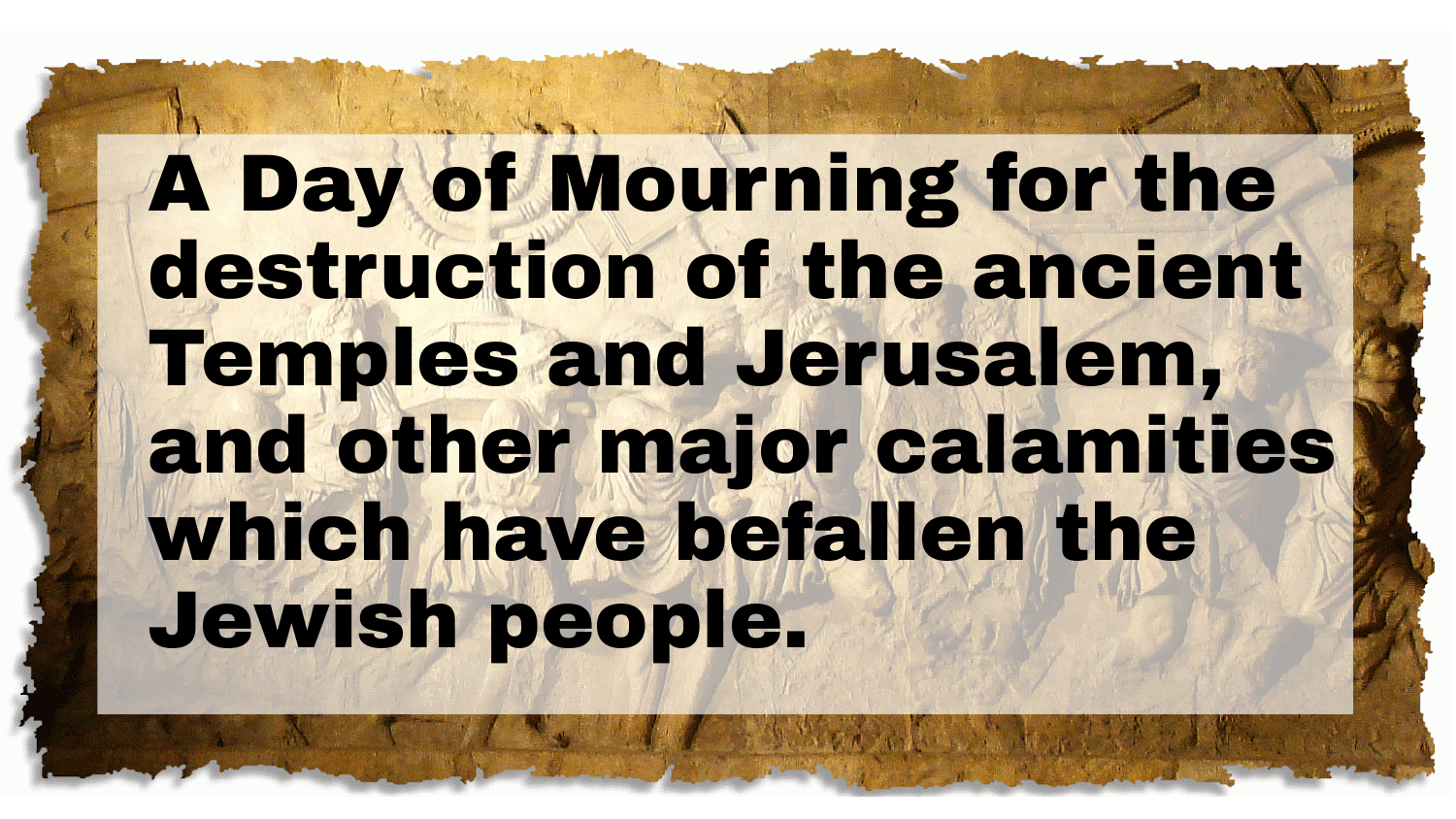

A Day of Mourning for the destruction of the ancient Temples and Jerusalem, and other major calamities which have befallen the Jewish people.